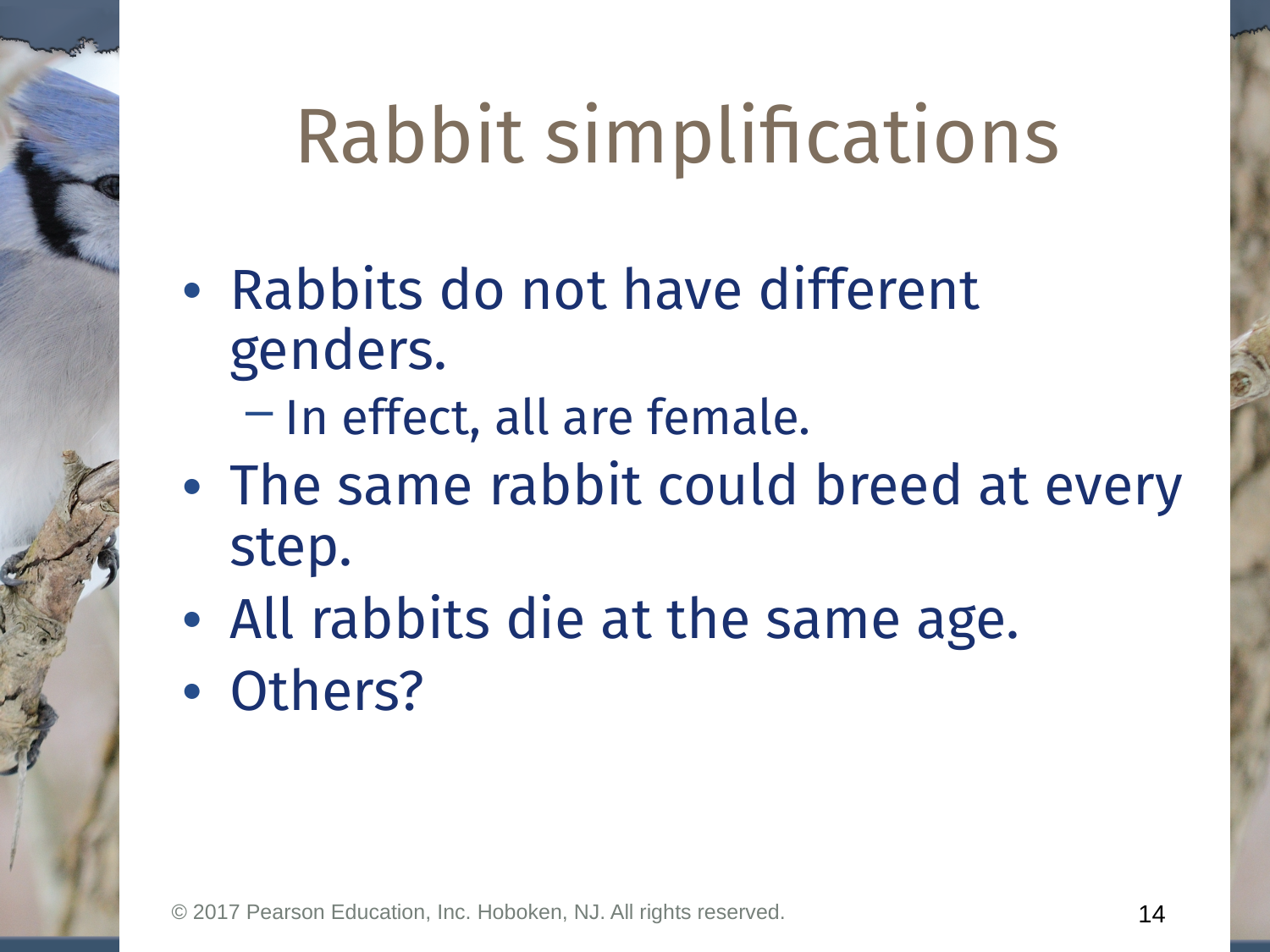

# Rabbit simplifications
Rabbits do not have different genders.
In effect, all are female.
The same rabbit could breed at every step.
All rabbits die at the same age.
Others?

© 2017 Pearson Education, Inc. Hoboken, NJ. All rights reserved.